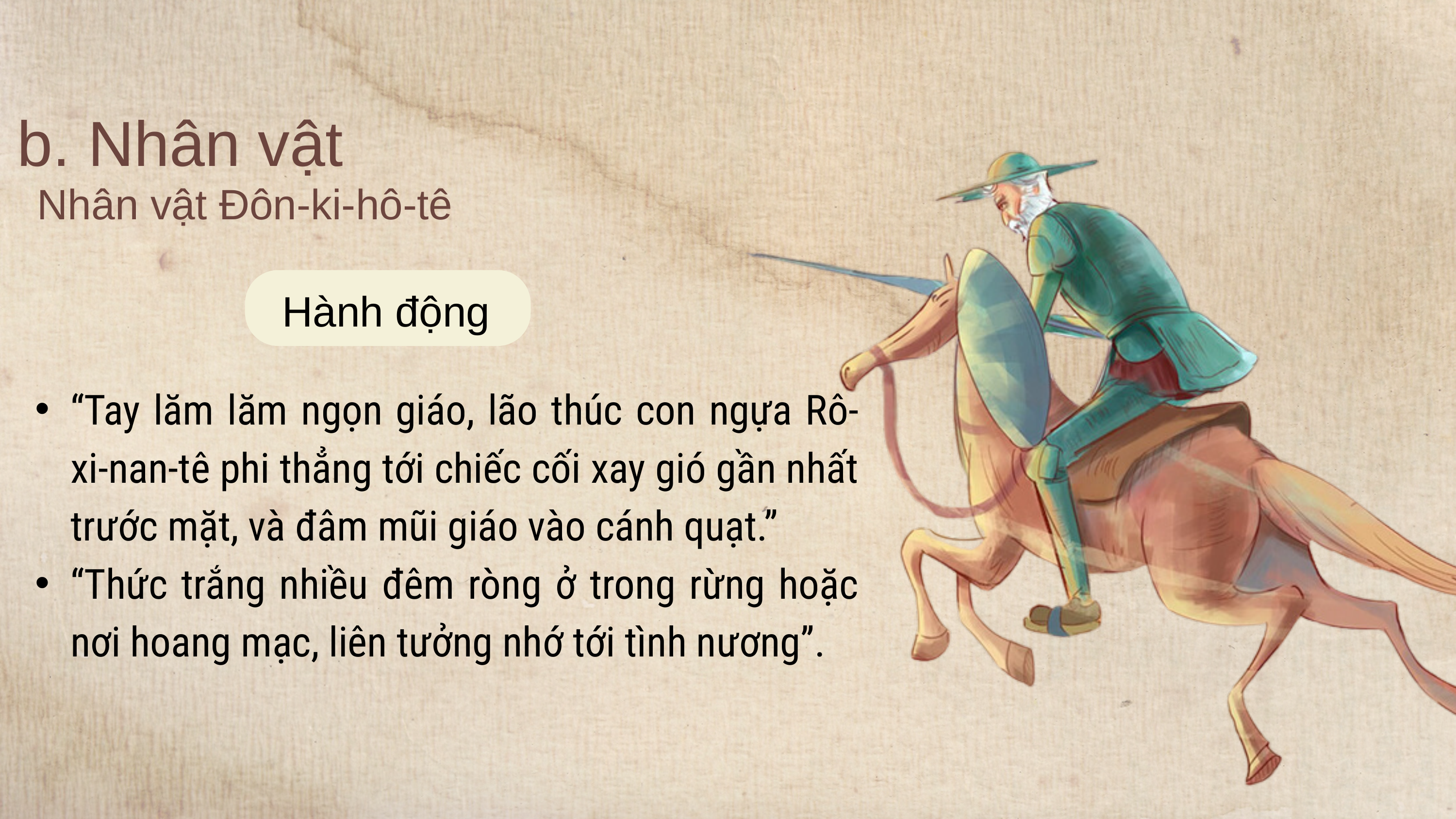

b. Nhân vật

Nhân vật Đôn-ki-hô-tê

Hành động
“Tay lăm lăm ngọn giáo, lão thúc con ngựa Rô-xi-nan-tê phi thẳng tới chiếc cối xay gió gần nhất trước mặt, và đâm mũi giáo vào cánh quạt.”
“Thức trắng nhiều đêm ròng ở trong rừng hoặc nơi hoang mạc, liên tưởng nhớ tới tình nương”.